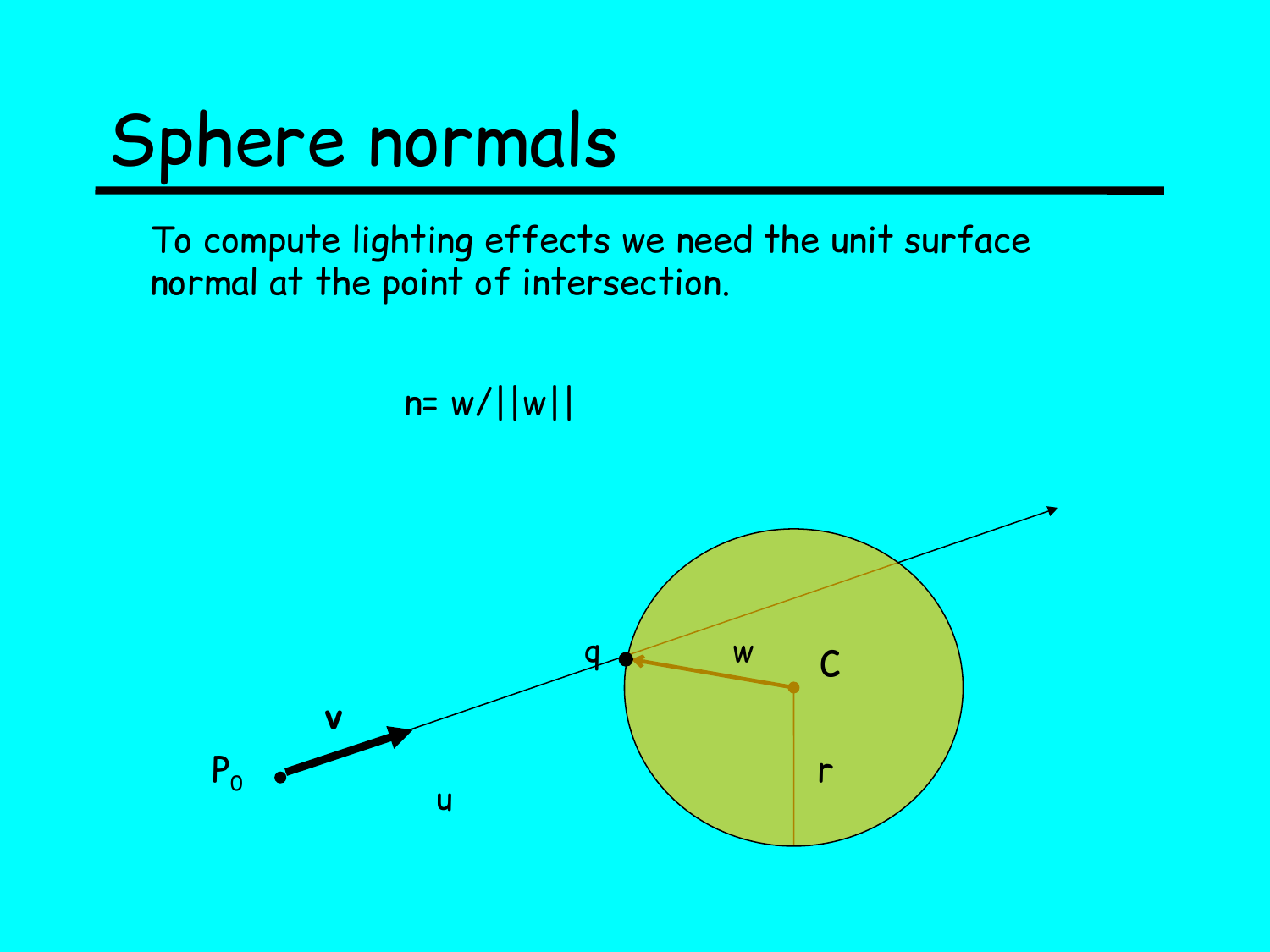

# Sphere normals
To compute lighting effects we need the unit surface normal at the point of intersection.

		n= w/||w||

q
w
C

v

P0
r

u